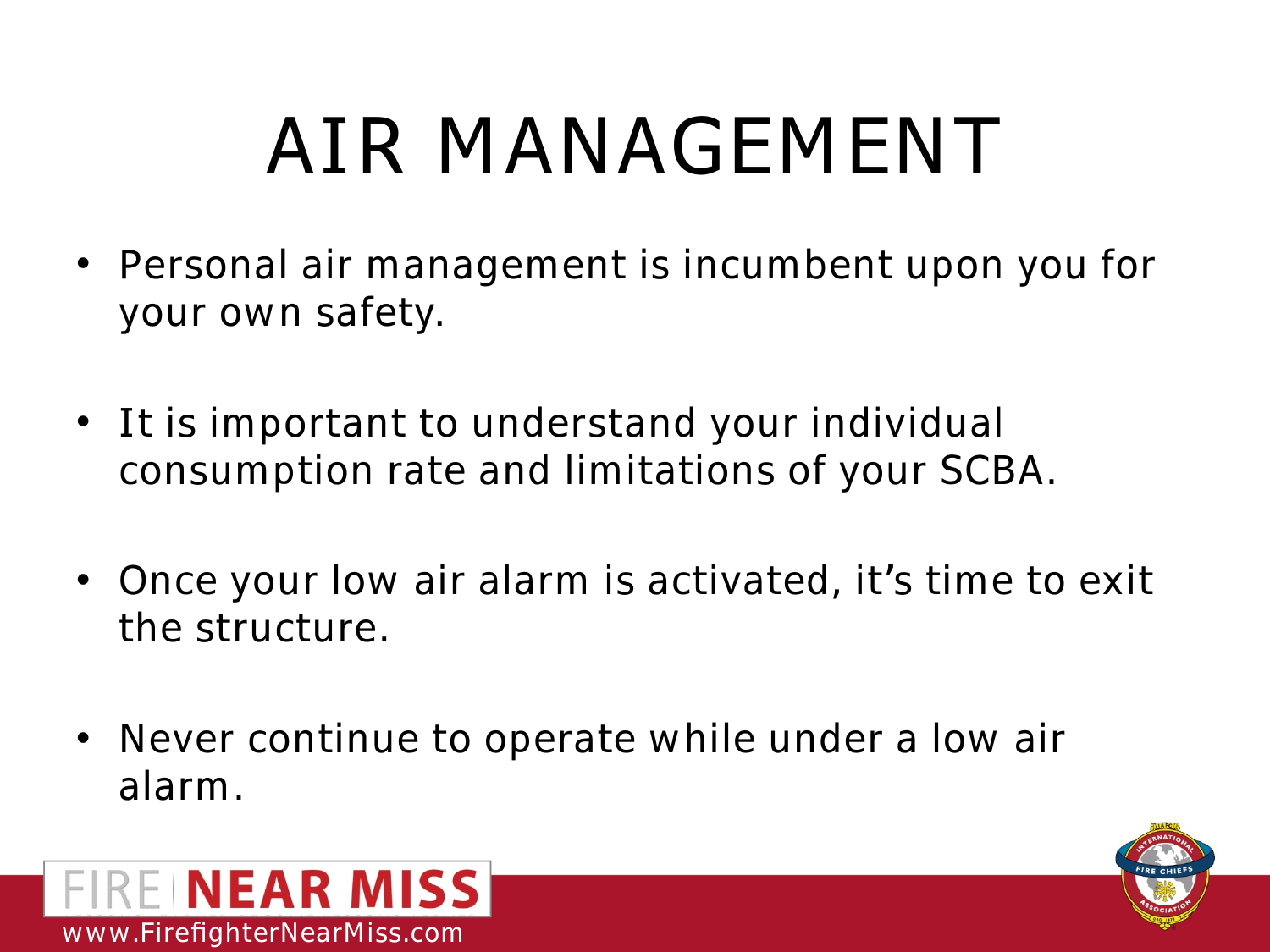

# Air Management
Personal air management is incumbent upon you for your own safety.

It is important to understand your individual consumption rate and limitations of your SCBA.

Once your low air alarm is activated, it’s time to exit the structure.

Never continue to operate while under a low air alarm.